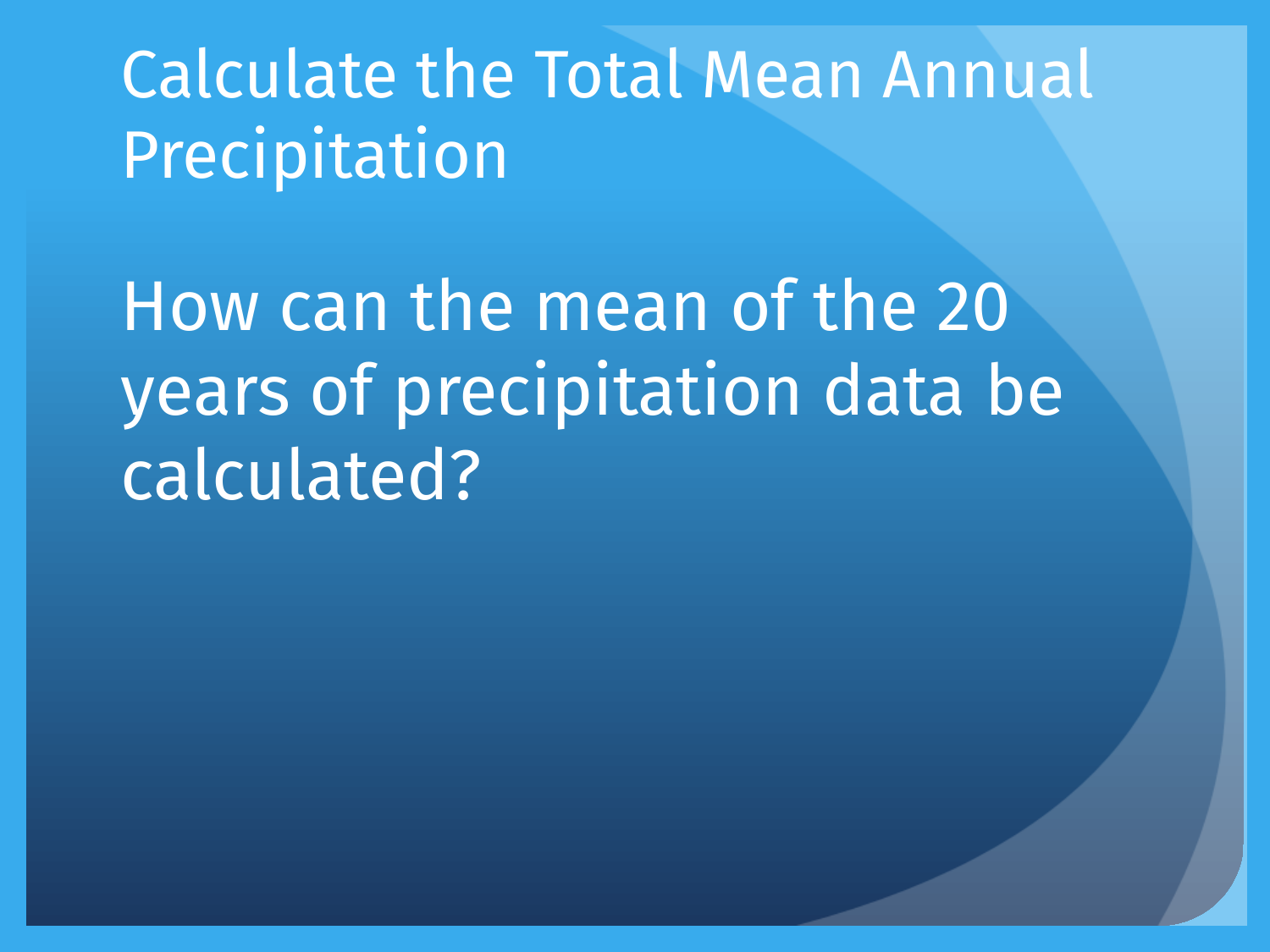

# Calculate the Total Mean Annual Precipitation
How can the mean of the 20 years of precipitation data be calculated?